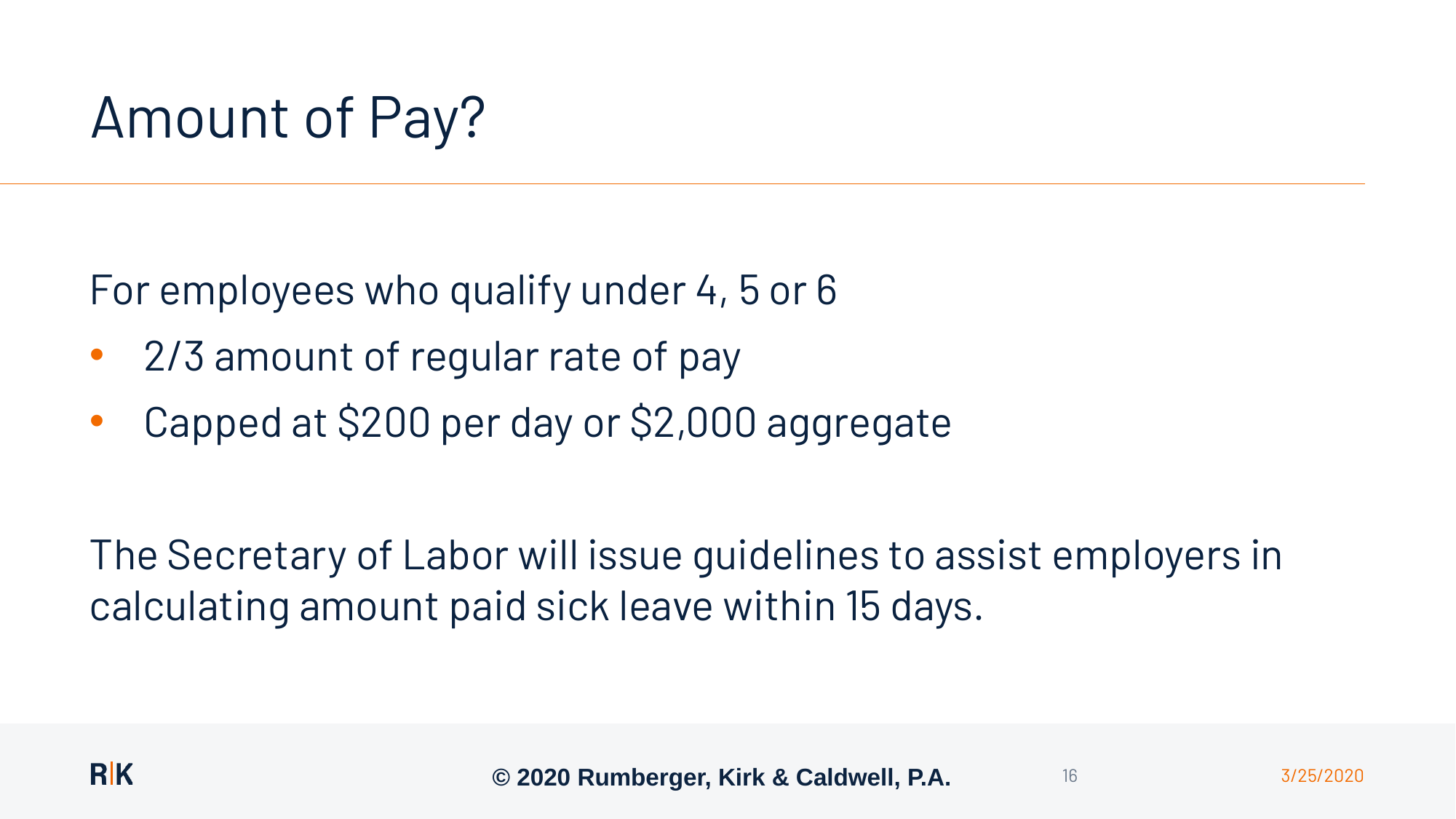

# Amount of Pay?
For employees who qualify under 4, 5 or 6
2/3 amount of regular rate of pay
Capped at $200 per day or $2,000 aggregate

The Secretary of Labor will issue guidelines to assist employers in calculating amount paid sick leave within 15 days.
© 2020 Rumberger, Kirk & Caldwell, P.A.
16
3/25/2020